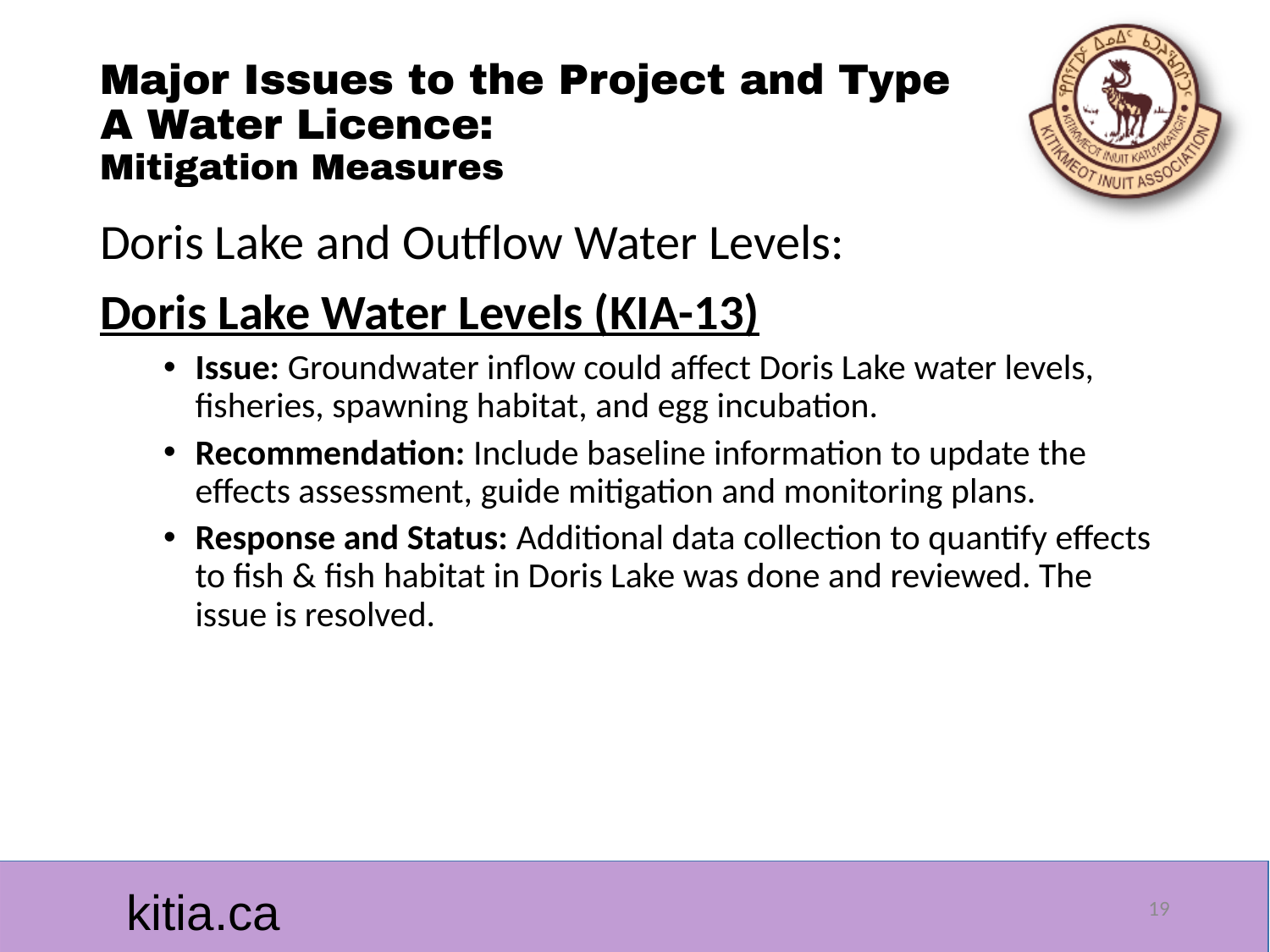

# Major Issues to the Project and Type A Water Licence: Mitigation Measures
Doris Lake and Outflow Water Levels:
Doris Lake Water Levels (KIA-13)
Issue: Groundwater inflow could affect Doris Lake water levels, fisheries, spawning habitat, and egg incubation.
Recommendation: Include baseline information to update the effects assessment, guide mitigation and monitoring plans.
Response and Status: Additional data collection to quantify effects to fish & fish habitat in Doris Lake was done and reviewed. The issue is resolved.

19